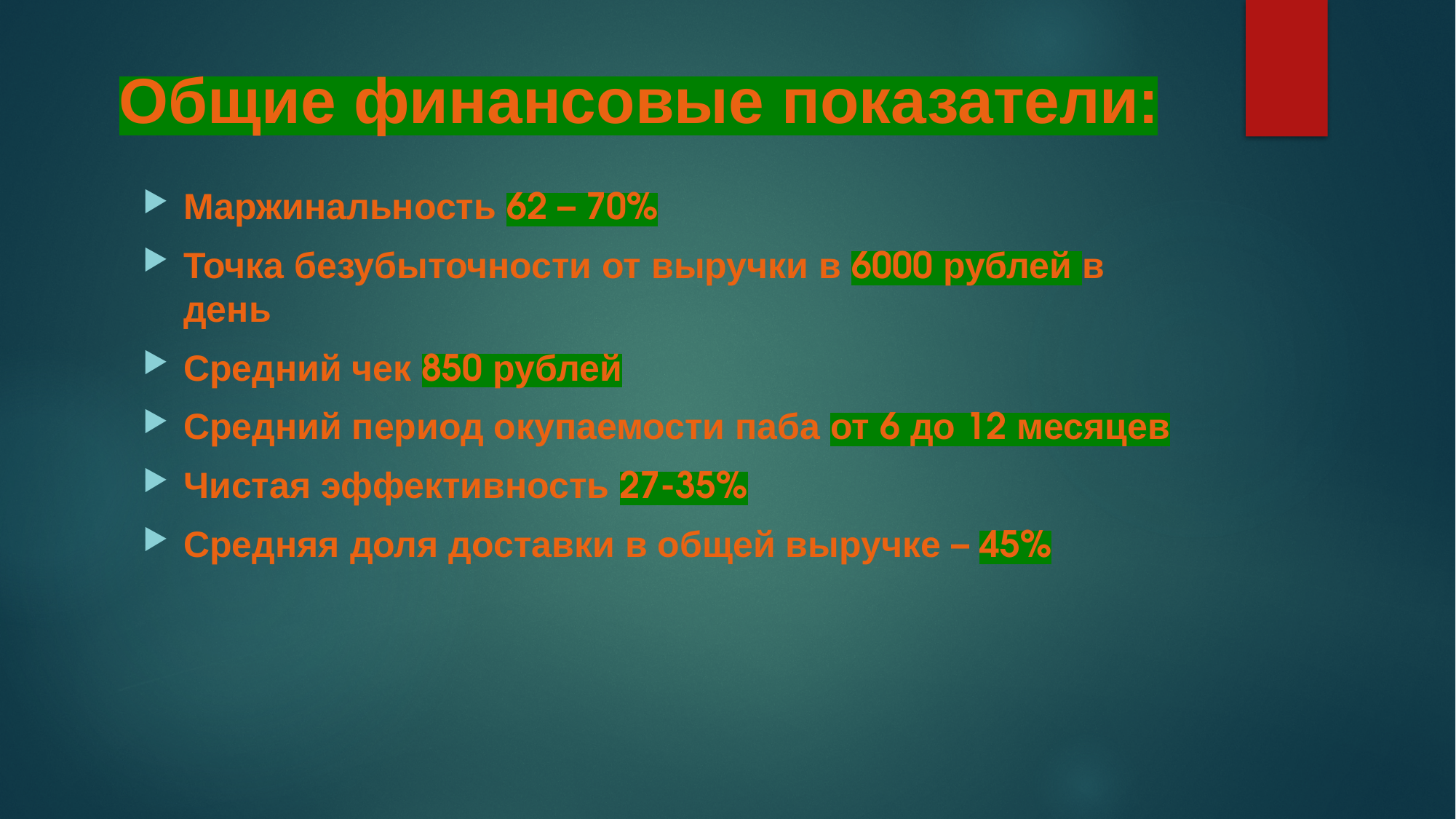

# Общие финансовые показатели:
Маржинальность 62 – 70%
Точка безубыточности от выручки в 6000 рублей в день
Средний чек 850 рублей
Средний период окупаемости паба от 6 до 12 месяцев
Чистая эффективность 27-35%
Средняя доля доставки в общей выручке – 45%